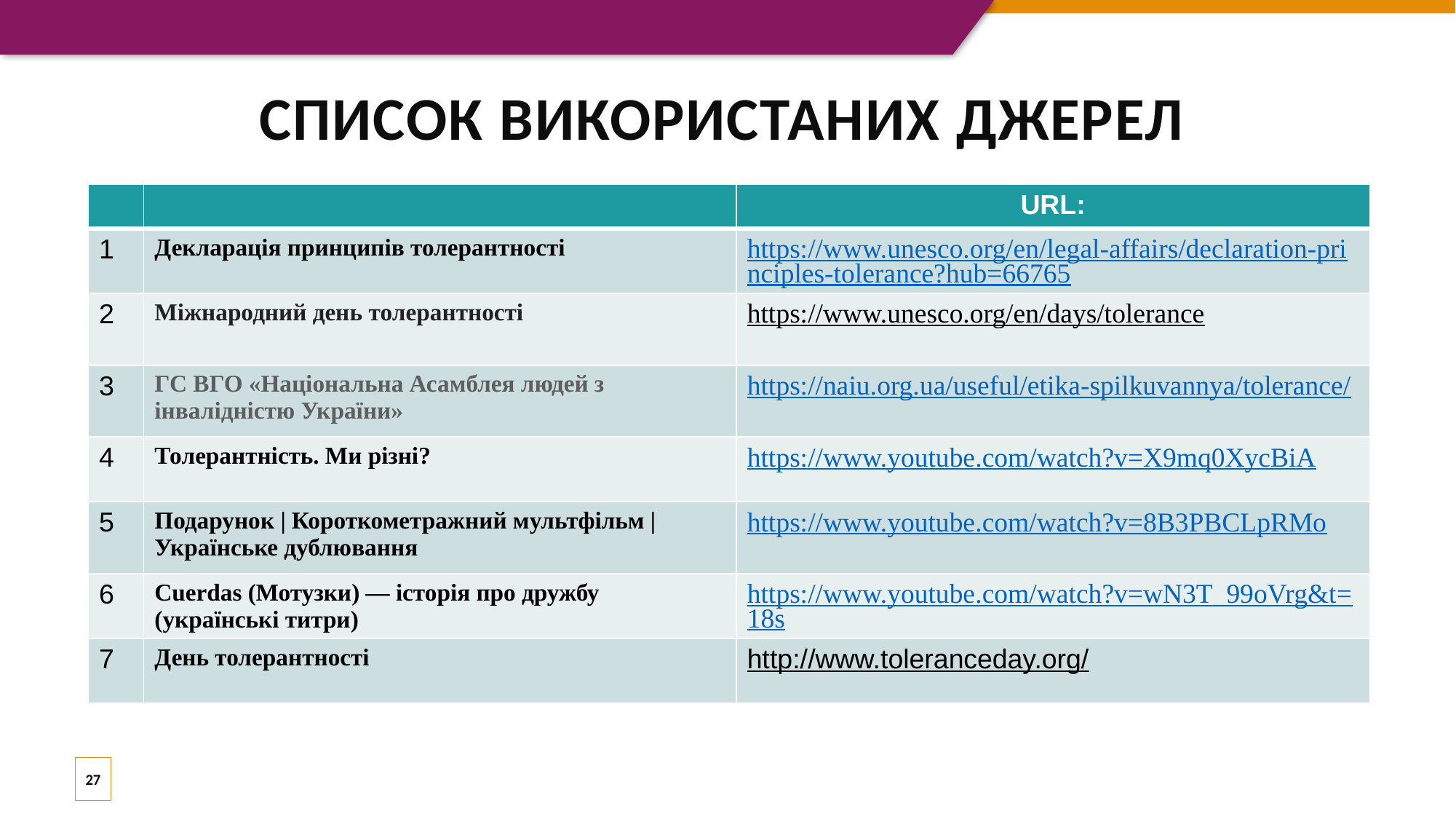

# Список ВИКОРИСТАНИХ ДЖЕРЕЛ
|  |  | URL: |
| --- | --- | --- |
| 1 | Декларація принципів толерантності | https://www.unesco.org/en/legal-affairs/declaration-principles-tolerance?hub=66765 |
| 2 | Міжнародний день ​​толерантності | https://www.unesco.org/en/days/tolerance |
| 3 | ГС ВГО «Національна Асамблея людей з інвалідністю України» | https://naiu.org.ua/useful/etika-spilkuvannya/tolerance/ |
| 4 | Толерантність. Ми різні? | https://www.youtube.com/watch?v=X9mq0XycBiA |
| 5 | Подарунок | Короткометражний мультфільм | Українське дублювання | https://www.youtube.com/watch?v=8B3PBCLpRMo |
| 6 | Cuerdas (Мотузки) — історія про дружбу (українські титри) | https://www.youtube.com/watch?v=wN3T\_99oVrg&t=18s |
| 7 | День толерантності | http://www.toleranceday.org/ |
27